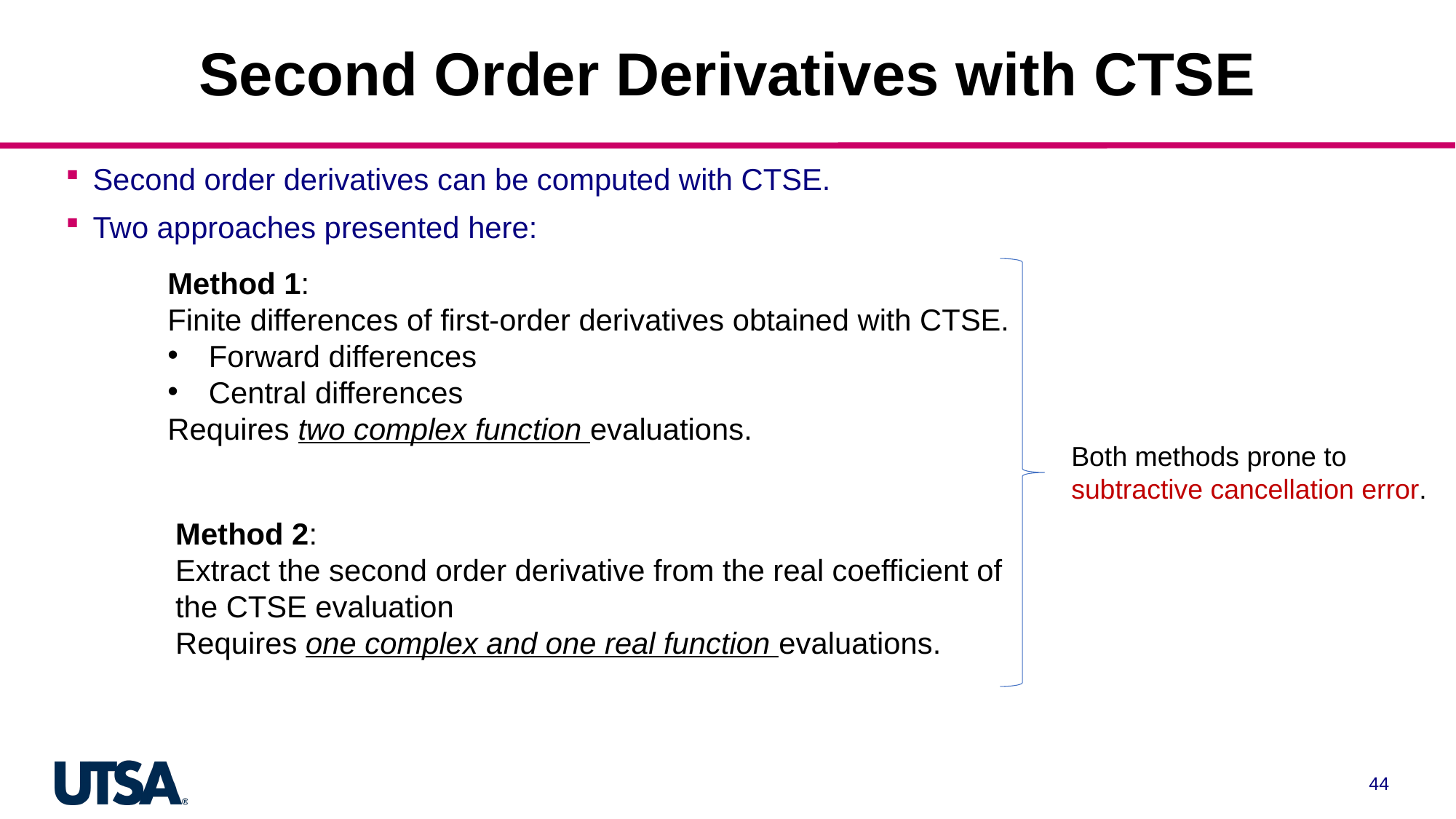

# Second Order Derivatives with CTSE
Second order derivatives can be computed with CTSE.
Two approaches presented here:
Method 1:
Finite differences of first-order derivatives obtained with CTSE.
Forward differences
Central differences
Requires two complex function evaluations.

Both methods prone to subtractive cancellation error.
Method 2:
Extract the second order derivative from the real coefficient of the CTSE evaluation
Requires one complex and one real function evaluations.

44